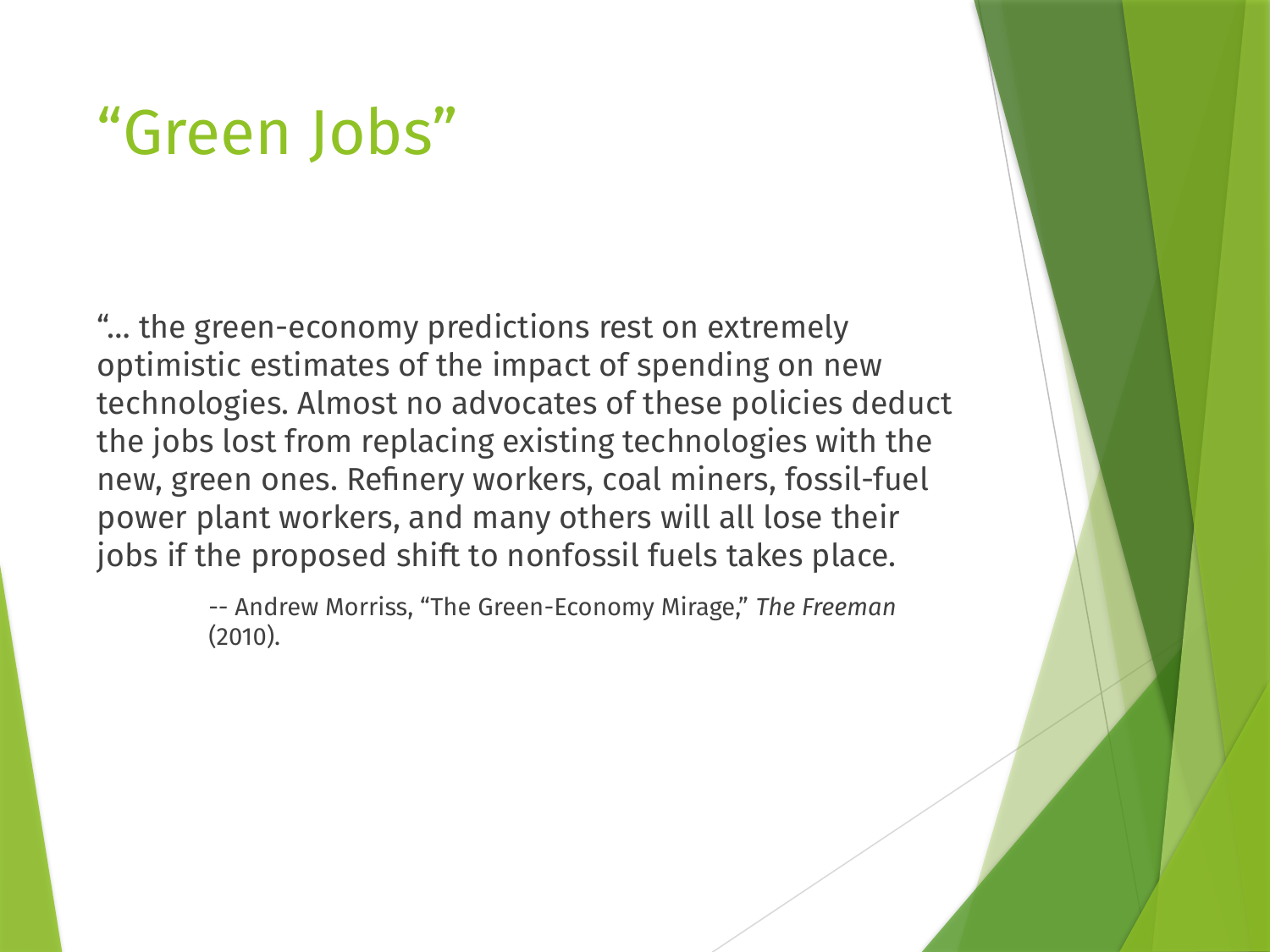

# “Green Jobs”
“… the green-economy predictions rest on extremely optimistic estimates of the impact of spending on new technologies. Almost no advocates of these policies deduct the jobs lost from replacing existing technologies with the new, green ones. Refinery workers, coal miners, fossil-fuel power plant workers, and many others will all lose their jobs if the proposed shift to nonfossil fuels takes place.
-- Andrew Morriss, “The Green-Economy Mirage,” The Freeman (2010).